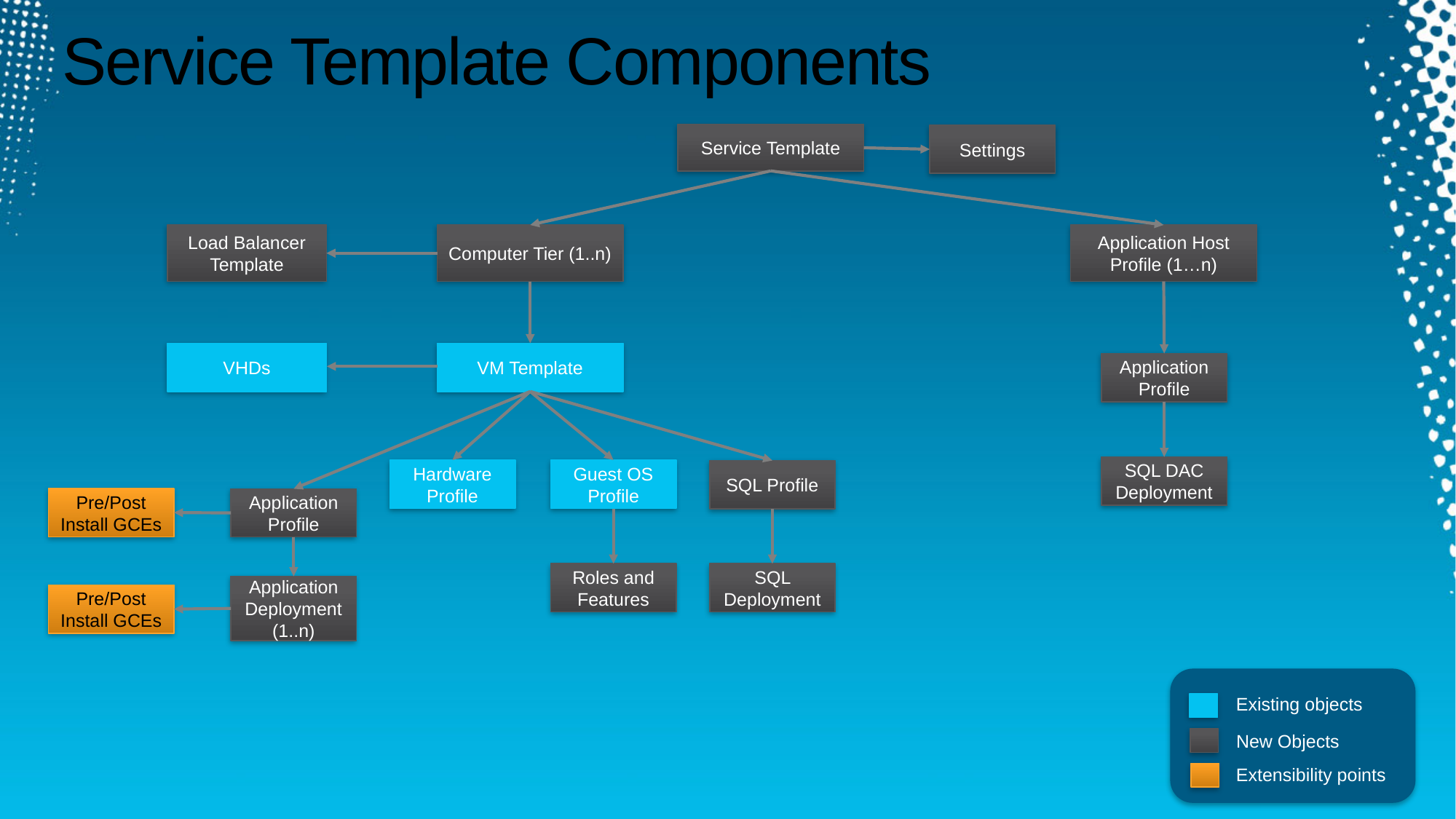

# Service Template Components
Service Template
Settings
Load Balancer Template
Computer Tier (1..n)
Application Host Profile (1…n)
VHDs
VM Template
Application Profile
SQL DAC Deployment
Hardware Profile
Guest OS Profile
SQL Profile
Pre/Post Install GCEs
Application Profile
Roles and Features
SQL Deployment
Application Deployment (1..n)
Pre/Post Install GCEs

Existing objects

New Objects

Extensibility points